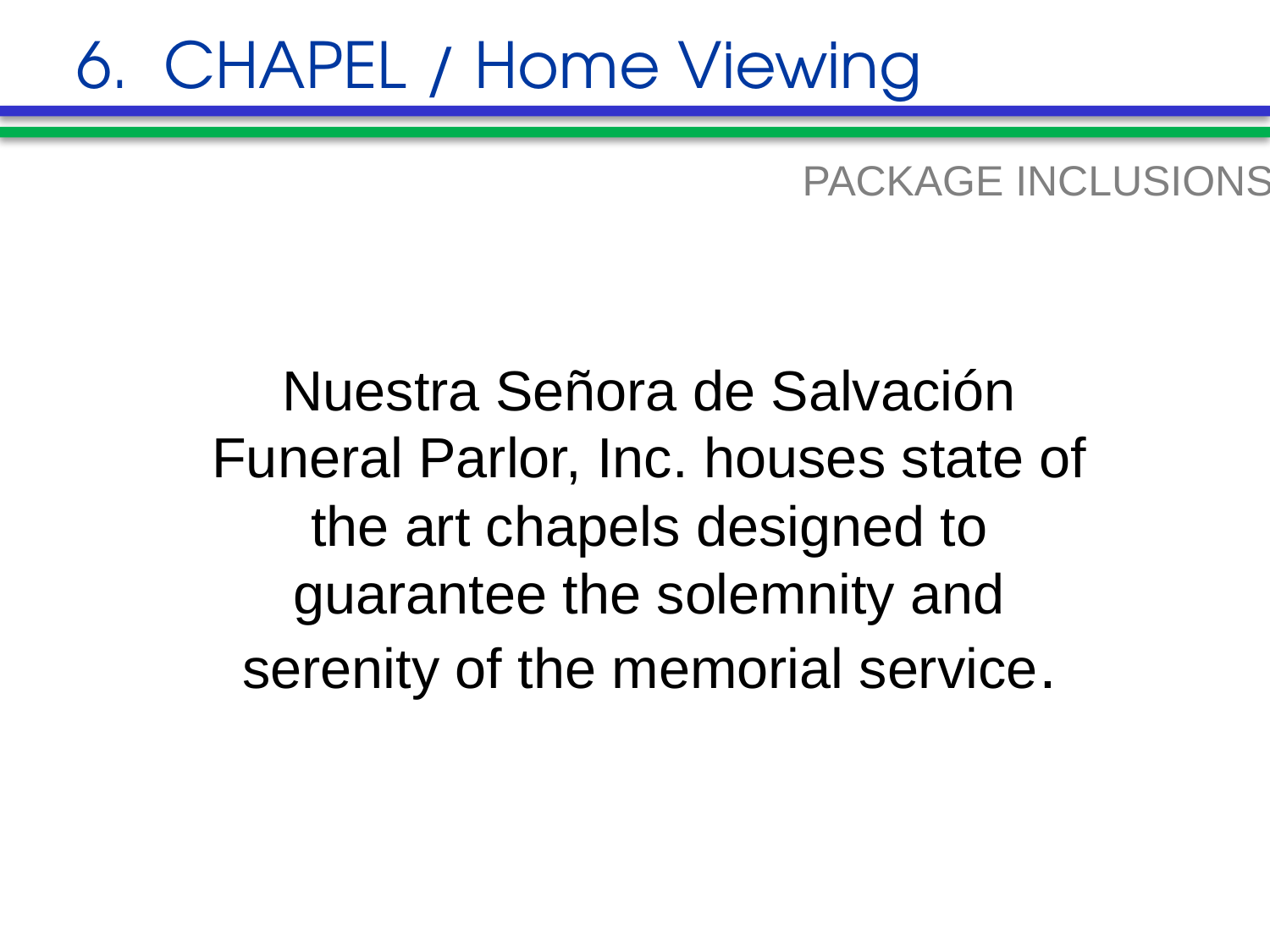

# 6.  CHAPEL / Home Viewing
PACKAGE INCLUSIONS
Nuestra Señora de Salvación Funeral Parlor, Inc. houses state of the art chapels designed to guarantee the solemnity and serenity of the memorial service.